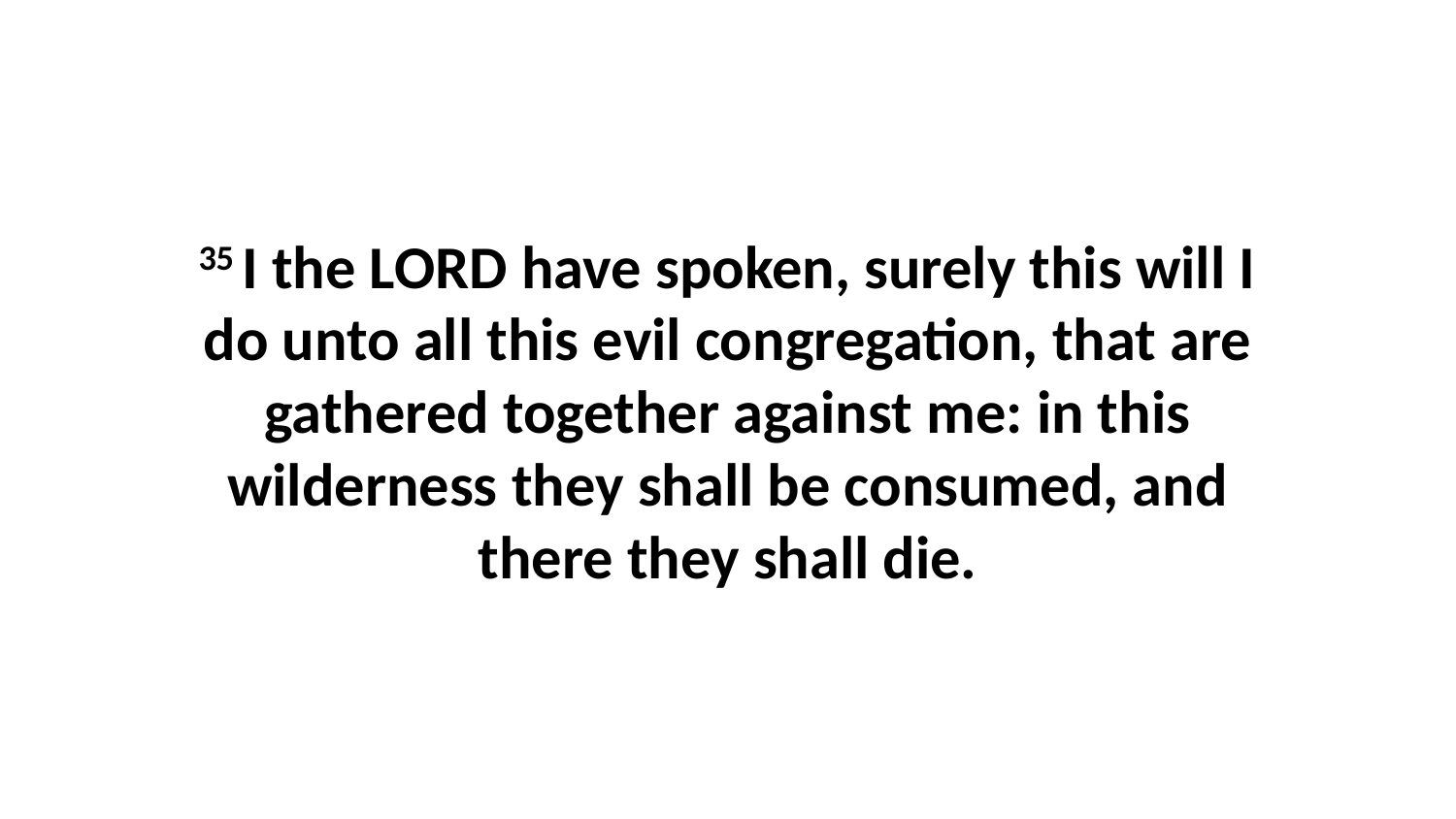

35 I the LORD have spoken, surely this will I do unto all this evil congregation, that are gathered together against me: in this wilderness they shall be consumed, and there they shall die.